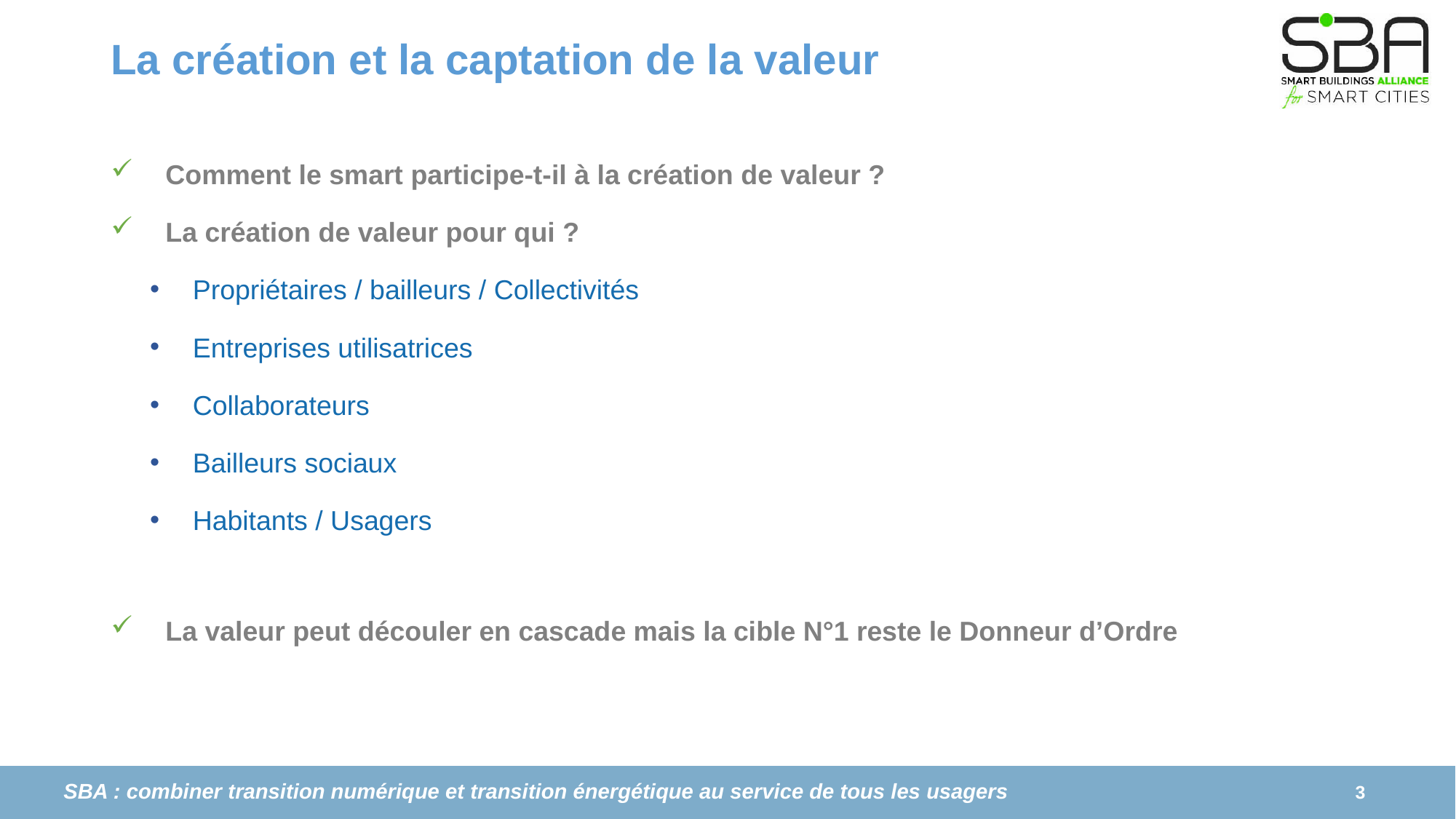

# La création et la captation de la valeur
Comment le smart participe-t-il à la création de valeur ?
La création de valeur pour qui ?
Propriétaires / bailleurs / Collectivités
Entreprises utilisatrices
Collaborateurs
Bailleurs sociaux
Habitants / Usagers

La valeur peut découler en cascade mais la cible N°1 reste le Donneur d’Ordre

3